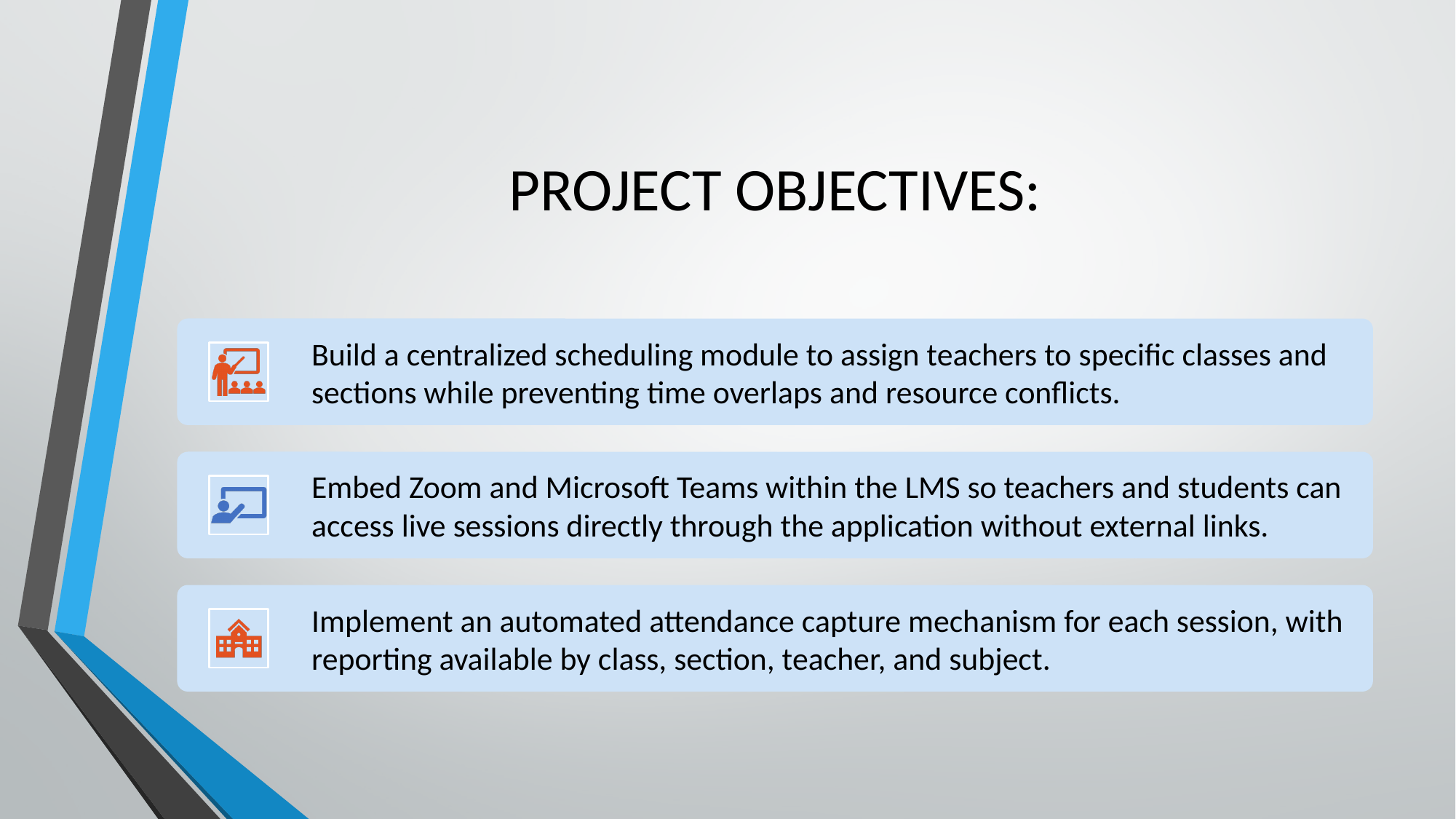

# PROJECT OBJECTIVES:
Build a centralized scheduling module to assign teachers to specific classes and sections while preventing time overlaps and resource conflicts.
Embed Zoom and Microsoft Teams within the LMS so teachers and students can access live sessions directly through the application without external links.
Implement an automated attendance capture mechanism for each session, with reporting available by class, section, teacher, and subject.